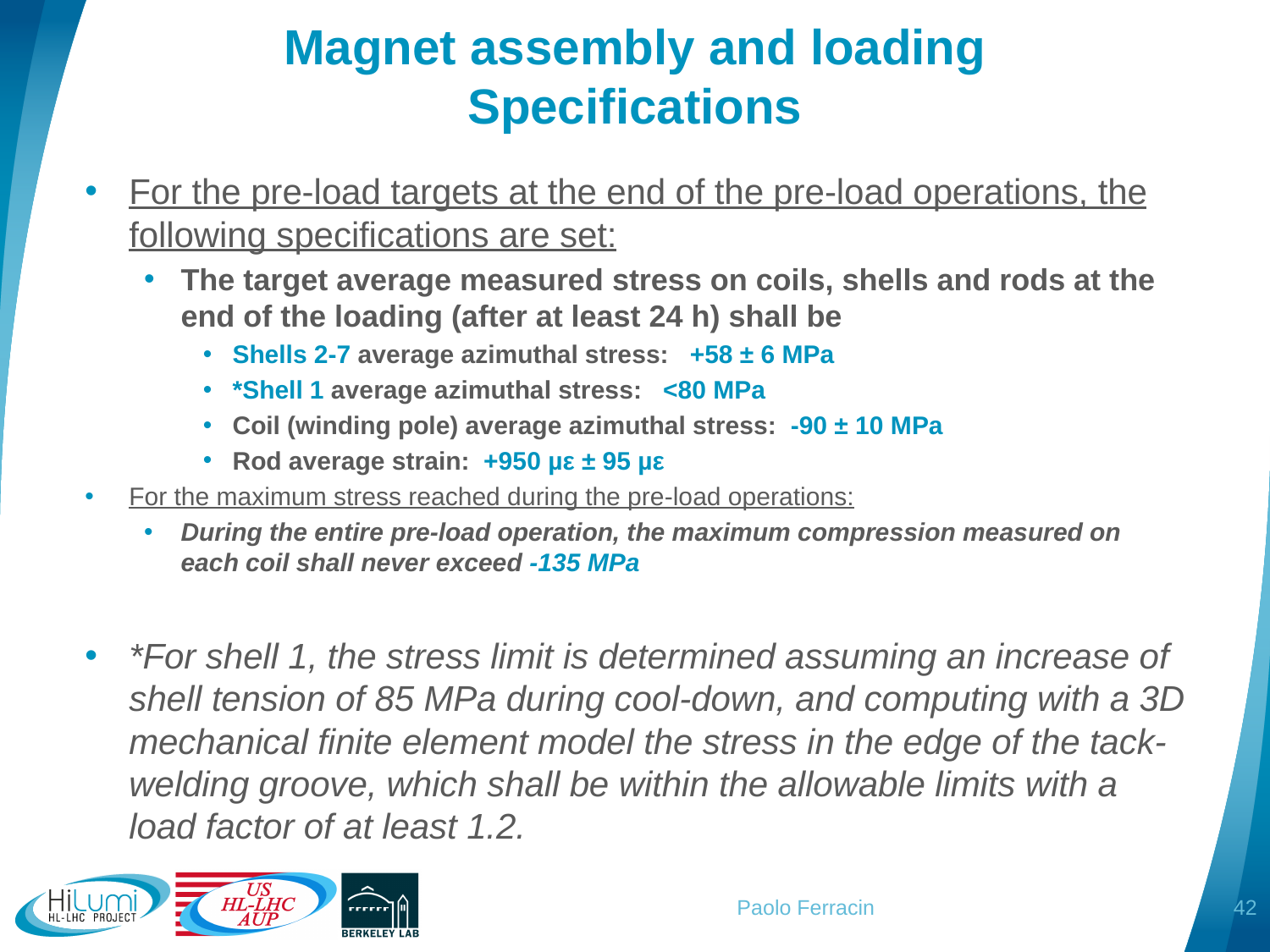

# Magnet assembly and loading Specifications
For the pre-load targets at the end of the pre-load operations, the following specifications are set:
The target average measured stress on coils, shells and rods at the end of the loading (after at least 24 h) shall be
Shells 2-7 average azimuthal stress:   +58 ± 6 MPa
*Shell 1 average azimuthal stress:   <80 MPa
Coil (winding pole) average azimuthal stress:  -90 ± 10 MPa
Rod average strain:  +950 µε ± 95 µε
For the maximum stress reached during the pre-load operations:
During the entire pre-load operation, the maximum compression measured on each coil shall never exceed -135 MPa

*For shell 1, the stress limit is determined assuming an increase of shell tension of 85 MPa during cool-down, and computing with a 3D mechanical finite element model the stress in the edge of the tack-welding groove, which shall be within the allowable limits with a load factor of at least 1.2.

42
Paolo Ferracin